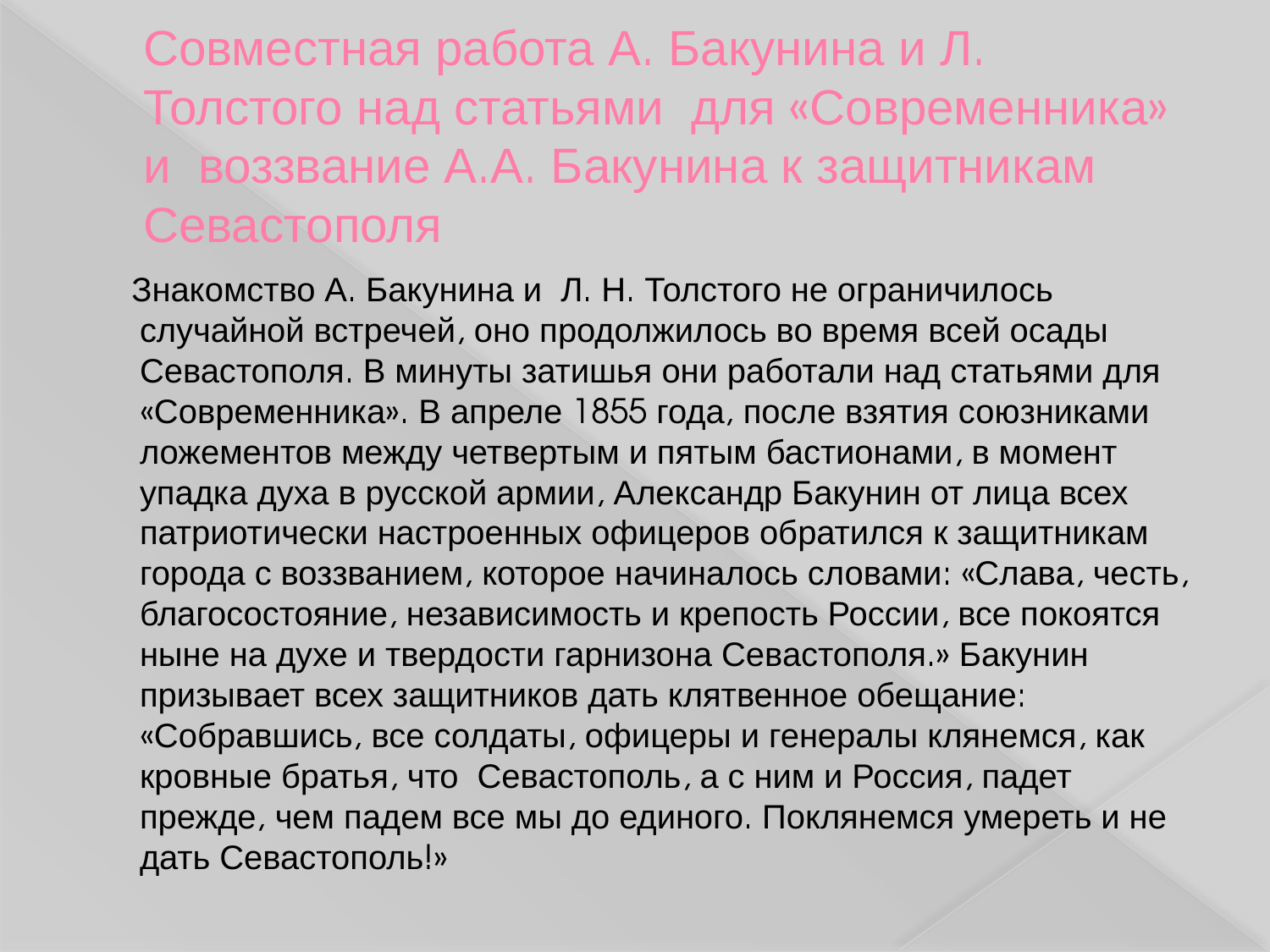

# Совместная работа А. Бакунина и Л. Толстого над статьями  для «Современника» и  воззвание А.А. Бакунина к защитникам Севастополя
     Знакомство А. Бакунина и  Л. Н. Толстого не ограничилось случайной встречей, оно продолжилось во время всей осады Севастополя. В минуты затишья они работали над статьями для «Современника». В апреле 1855 года, после взятия союзниками ложементов между четвертым и пятым бастионами, в момент упадка духа в русской армии, Александр Бакунин от лица всех патриотически настроенных офицеров обратился к защитникам города с воззванием, которое начиналось словами: «Слава, честь, благосостояние, независимость и крепость России, все покоятся ныне на духе и твердости гарнизона Севастополя.» Бакунин призывает всех защитников дать клятвенное обещание: «Собравшись, все солдаты, офицеры и генералы клянемся, как кровные братья, что  Севастополь, а с ним и Россия, падет прежде, чем падем все мы до единого. Поклянемся умереть и не дать Севастополь!»